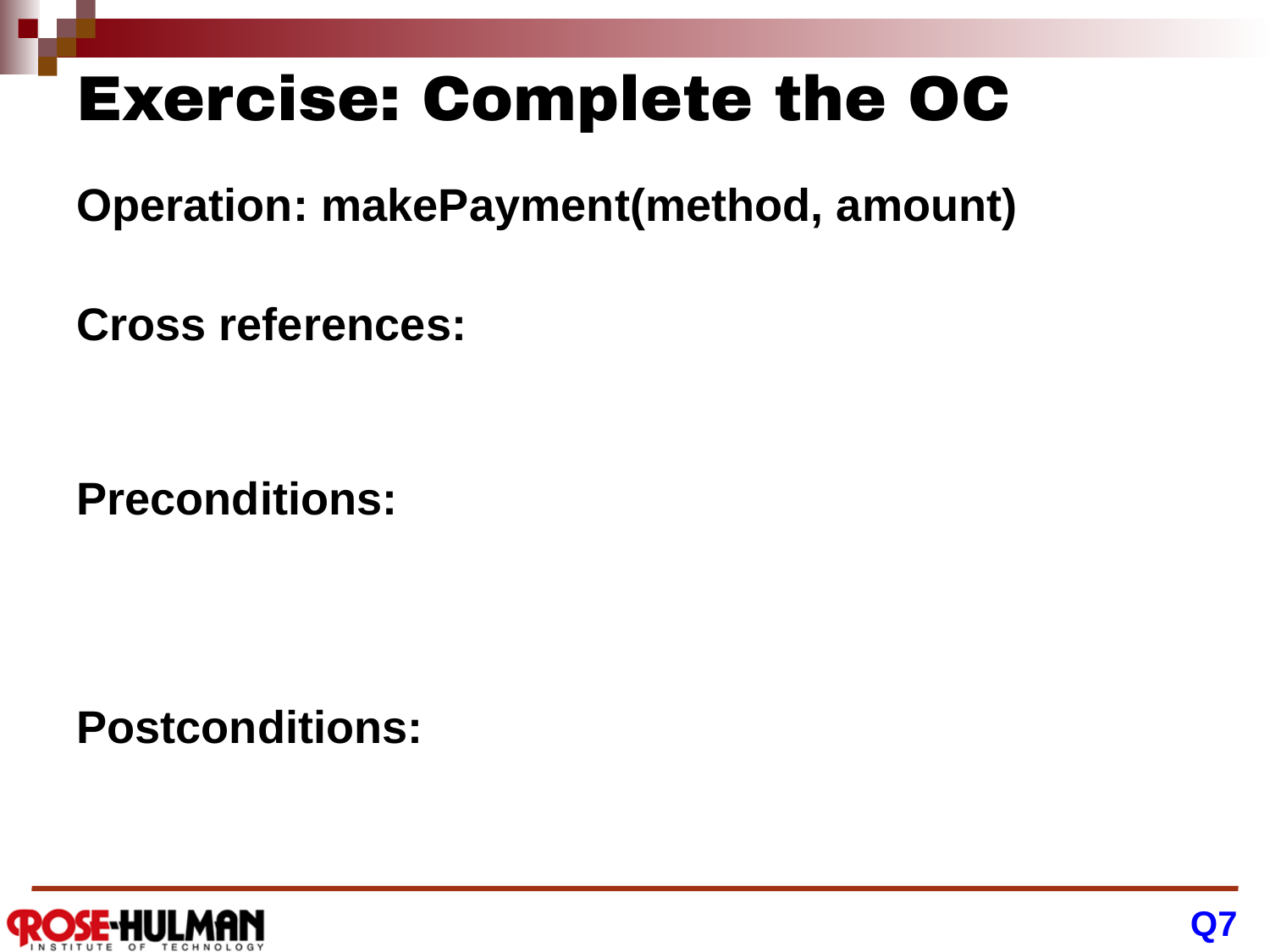

# Exercise: Complete the OC
Operation: makePayment(method, amount)
Cross references: Use Cases: UC1:  Customer rents videos
Preconditions: Customer has a membership, Customer has selected videos, and system aware of the customer choices
Postconditions: Rental Transaction Complete, …Verified payment was received, receipt was printed, rented videos were readied for taking
Q7